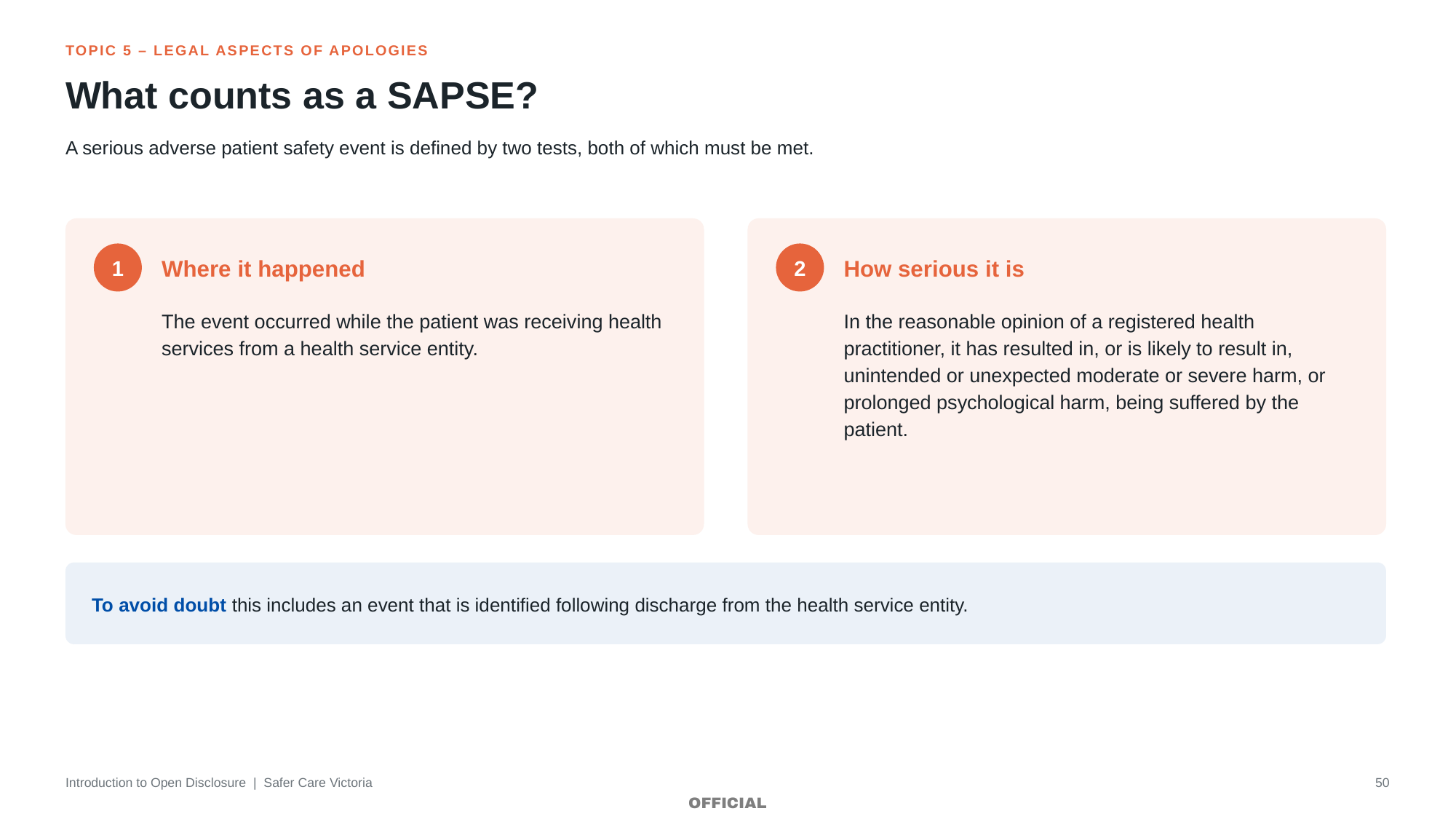

TOPIC 5 – LEGAL ASPECTS OF APOLOGIES
What counts as a SAPSE?
A serious adverse patient safety event is defined by two tests, both of which must be met.

Where it happened
How serious it is

1

2
The event occurred while the patient was receiving health services from a health service entity.
In the reasonable opinion of a registered health practitioner, it has resulted in, or is likely to result in, unintended or unexpected moderate or severe harm, or prolonged psychological harm, being suffered by the patient.

To avoid doubt this includes an event that is identified following discharge from the health service entity.
Introduction to Open Disclosure  |  Safer Care Victoria
50